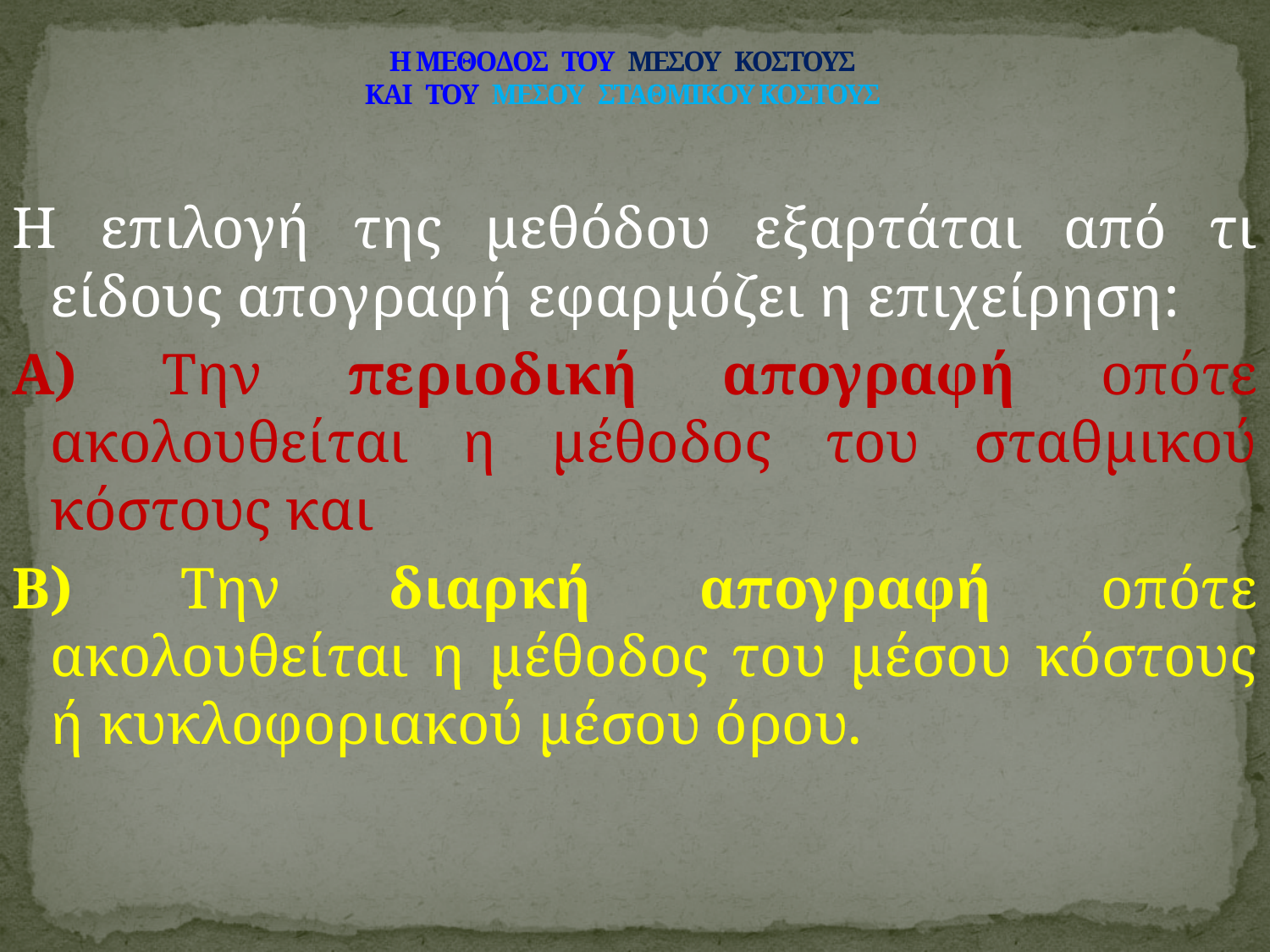

# Η ΜΕΘΟΔΟΣ  ΤΟΥ  ΜΕΣΟΥ  ΚΟΣΤΟΥΣ ΚΑΙ  ΤΟΥ  ΜΕΣΟΥ  ΣΤΑΘΜΙΚΟΥ ΚΟΣΤΟΥΣ
Η επιλογή της μεθόδου εξαρτάται από τι είδους απογραφή εφαρμόζει η επιχείρηση:
Α) Την περιοδική απογραφή οπότε ακολουθείται η μέθοδος του σταθμικού κόστους και
Β) Την διαρκή απογραφή οπότε ακολουθείται η μέθοδος του μέσου κόστους ή κυκλοφοριακού μέσου όρου.